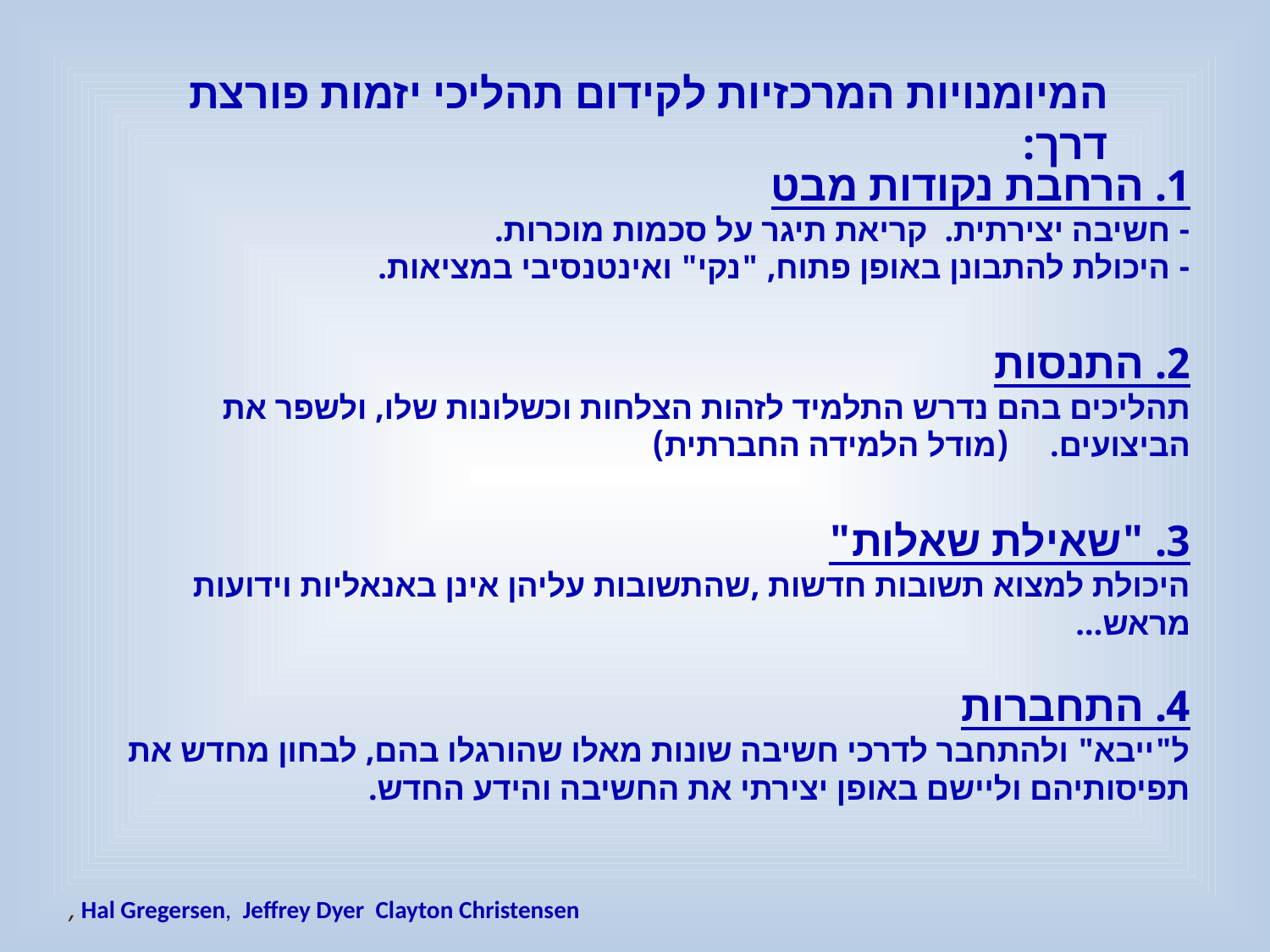

המיומנויות המרכזיות לקידום תהליכי יזמות פורצת דרך:
1. הרחבת נקודות מבט
- חשיבה יצירתית.  קריאת תיגר על סכמות מוכרות.
- היכולת להתבונן באופן פתוח, "נקי" ואינטנסיבי במציאות.

2. התנסות
תהליכים בהם נדרש התלמיד לזהות הצלחות וכשלונות שלו, ולשפר את הביצועים.     (מודל הלמידה החברתית)

3. "שאילת שאלות"
היכולת למצוא תשובות חדשות ,שהתשובות עליהן אינן באנאליות וידועות מראש…
4. התחברות
ל"ייבא" ולהתחבר לדרכי חשיבה שונות מאלו שהורגלו בהם, לבחון מחדש את תפיסותיהם וליישם באופן יצירתי את החשיבה והידע החדש.
Hal Gregersen,  Jeffrey Dyer  Clayton Christensen ,